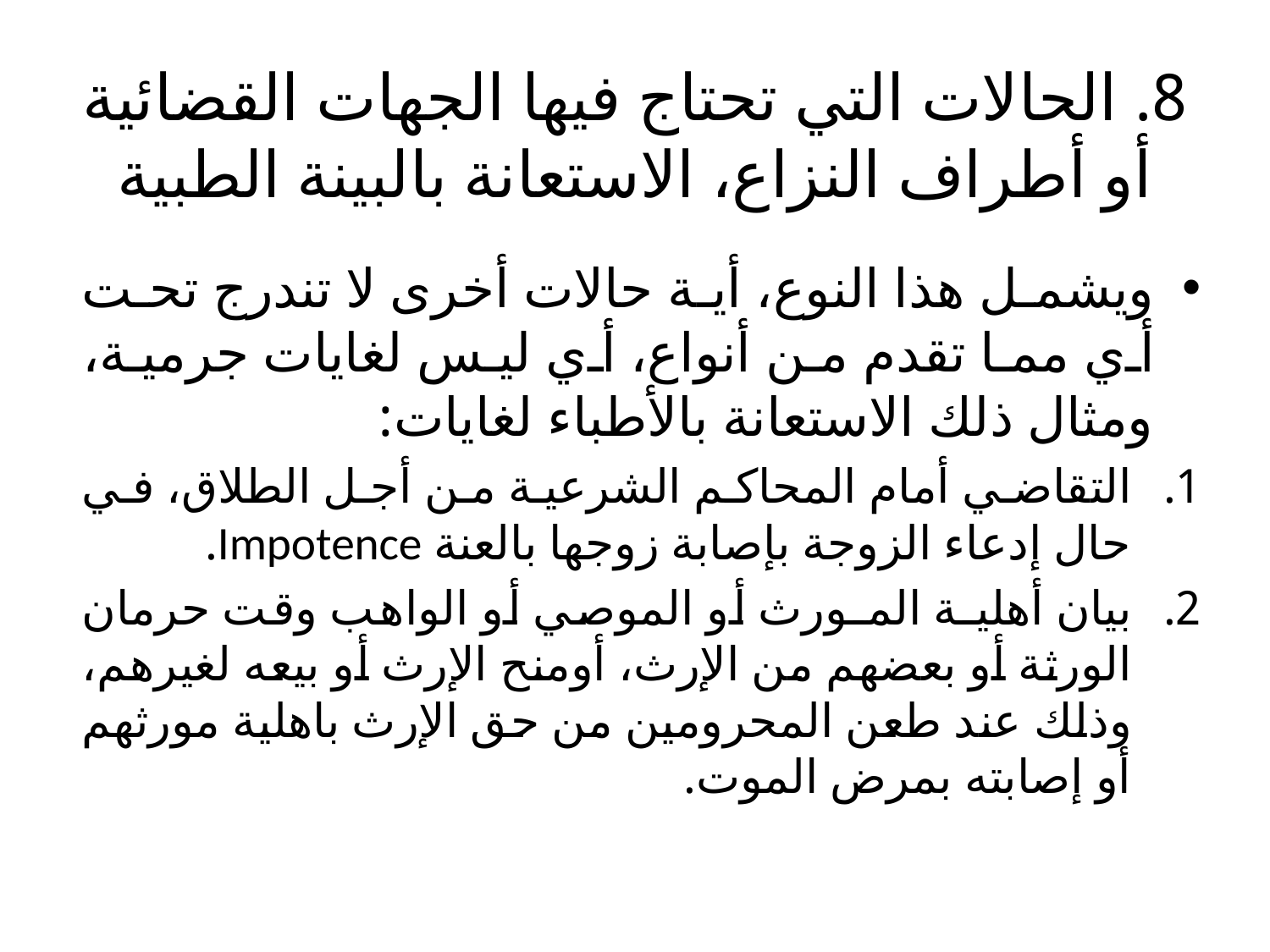

# 8. الحالات التي تحتاج فيها الجهات القضائية أو أطراف النزاع، الاستعانة بالبينة الطبية
ويشمل هذا النوع، أية حالات أخرى لا تندرج تحت أي مما تقدم من أنواع، أي ليس لغايات جرمية، ومثال ذلك الاستعانة بالأطباء لغايات:
التقاضي أمام المحاكم الشرعية من أجل الطلاق، في حال إدعاء الزوجة بإصابة زوجها بالعنة Impotence.
بيان أهليـة المـورث أو الموصي أو الواهب وقت حرمان الورثة أو بعضهم من الإرث، أومنح الإرث أو بيعه لغيرهم، وذلك عند طعن المحرومين من حق الإرث باهلية مورثهم أو إصابته بمرض الموت.